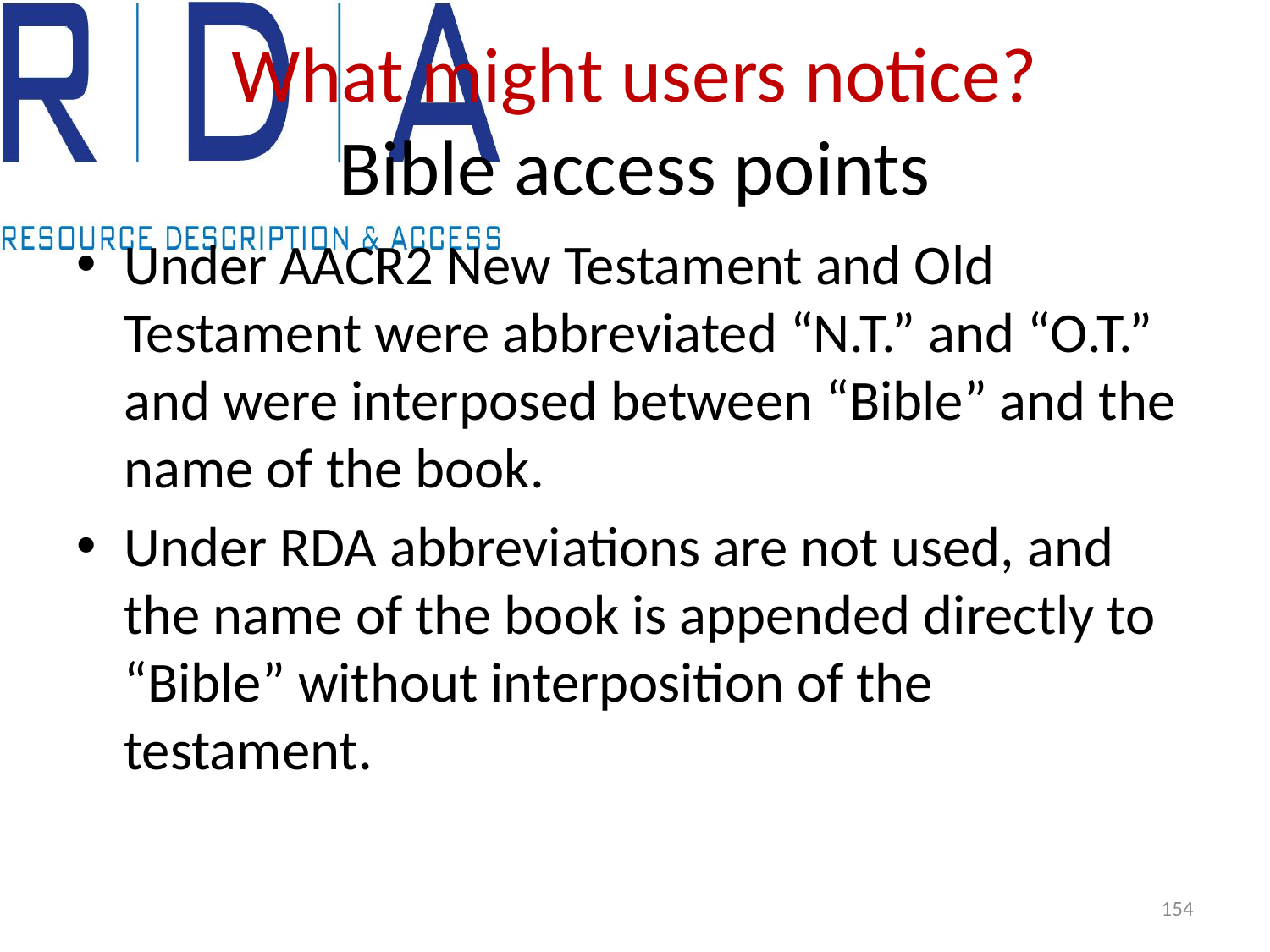

# What might users notice? Bible access points
Under AACR2 New Testament and Old Testament were abbreviated “N.T.” and “O.T.” and were interposed between “Bible” and the name of the book.
Under RDA abbreviations are not used, and the name of the book is appended directly to “Bible” without interposition of the testament.
154